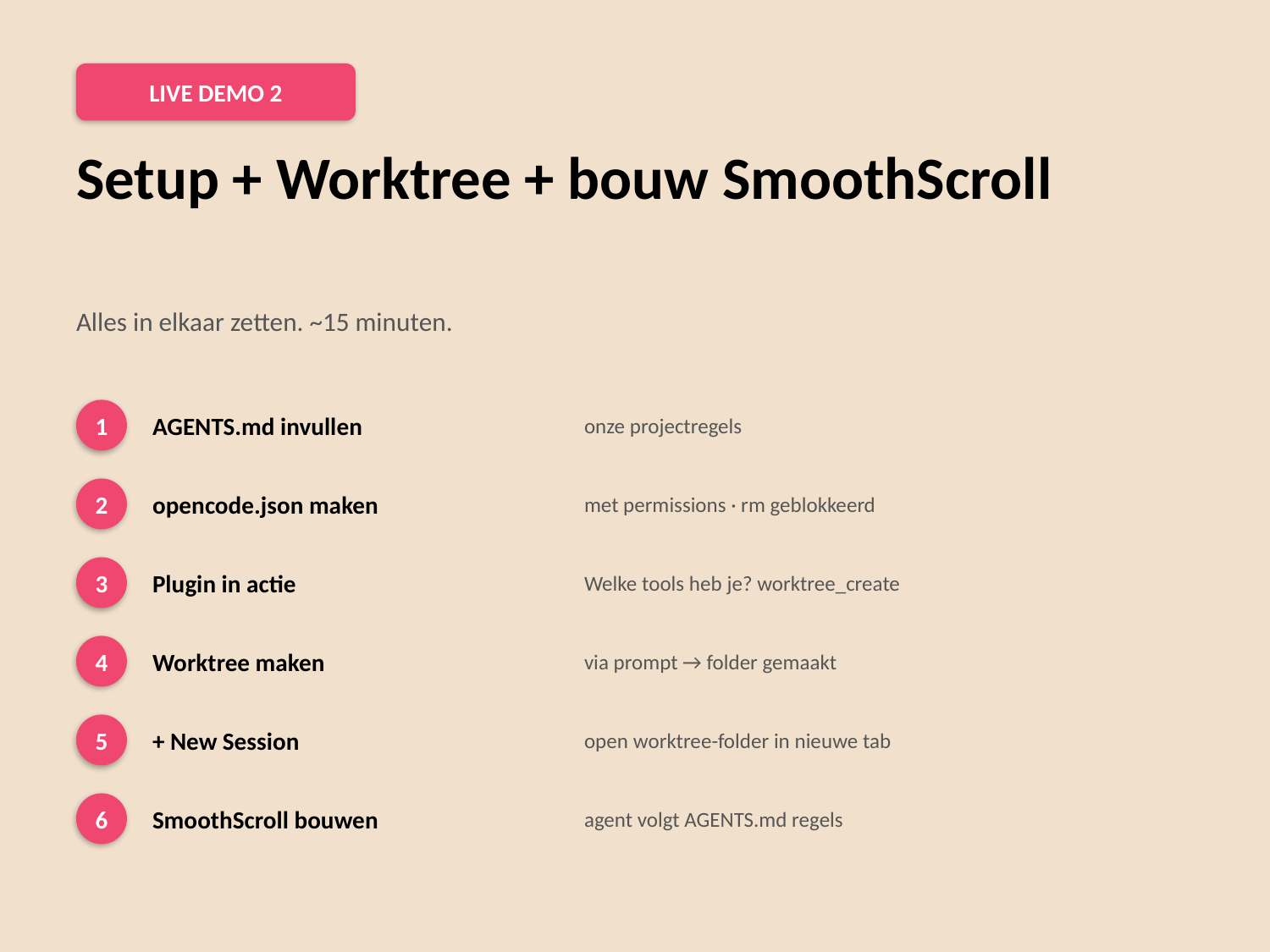

LIVE DEMO 2
Setup + Worktree + bouw SmoothScroll
Alles in elkaar zetten. ~15 minuten.
AGENTS.md invullen
onze projectregels

1
opencode.json maken
met permissions · rm geblokkeerd

2
Plugin in actie
Welke tools heb je? worktree_create

3
Worktree maken
via prompt → folder gemaakt

4
+ New Session
open worktree-folder in nieuwe tab

5
SmoothScroll bouwen
agent volgt AGENTS.md regels

6